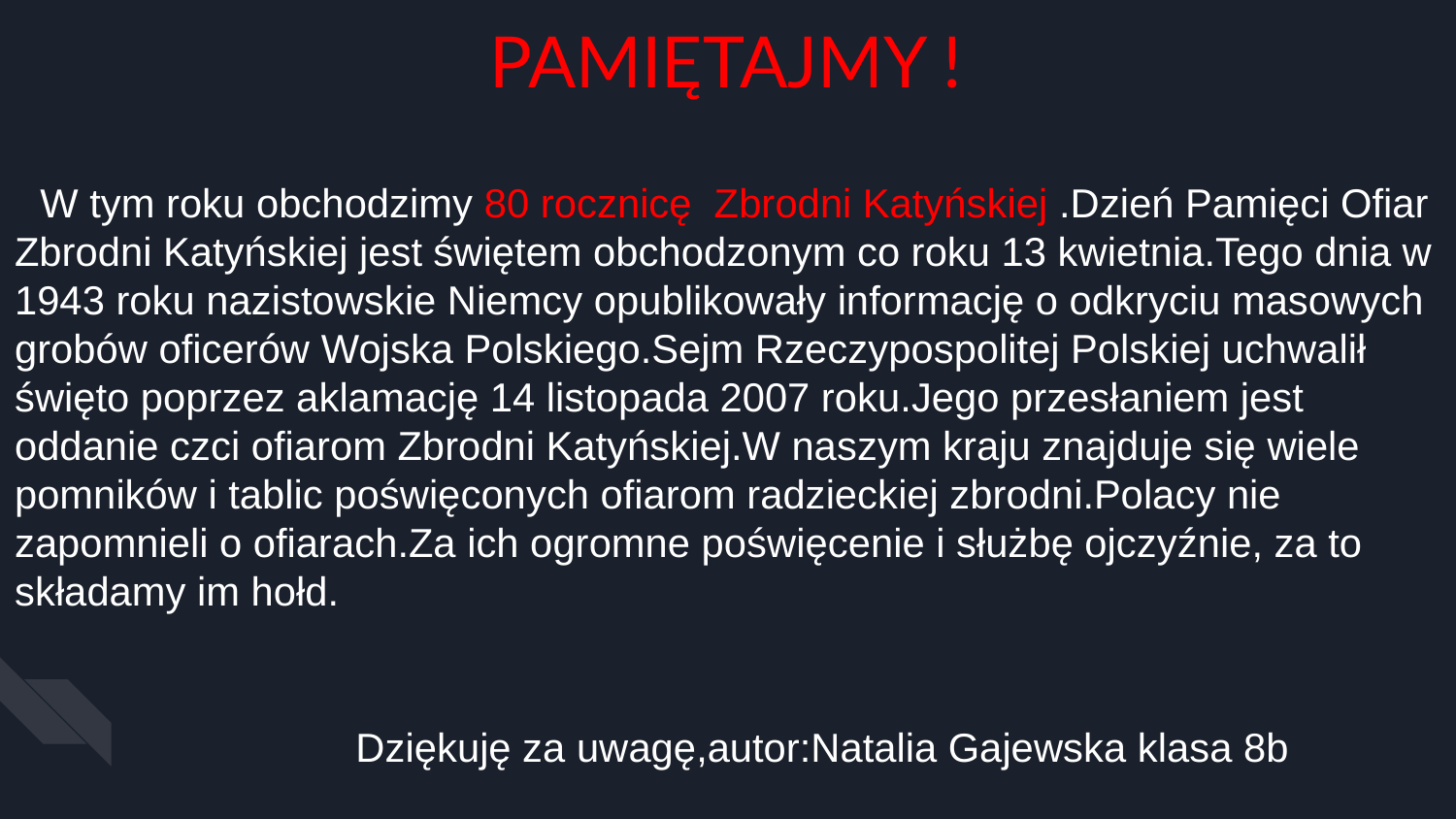

PAMIĘTAJMY !
   W tym roku obchodzimy 80 rocznicę  Zbrodni Katyńskiej .Dzień Pamięci Ofiar Zbrodni Katyńskiej jest świętem obchodzonym co roku 13 kwietnia.Tego dnia w 1943 roku nazistowskie Niemcy opublikowały informację o odkryciu masowych grobów oficerów Wojska Polskiego.Sejm Rzeczypospolitej Polskiej uchwalił święto poprzez aklamację 14 listopada 2007 roku.Jego przesłaniem jest oddanie czci ofiarom Zbrodni Katyńskiej.W naszym kraju znajduje się wiele pomników i tablic poświęconych ofiarom radzieckiej zbrodni.Polacy nie zapomnieli o ofiarach.Za ich ogromne poświęcenie i służbę ojczyźnie, za to składamy im hołd.
Dziękuję za uwagę,autor:Natalia Gajewska klasa 8b